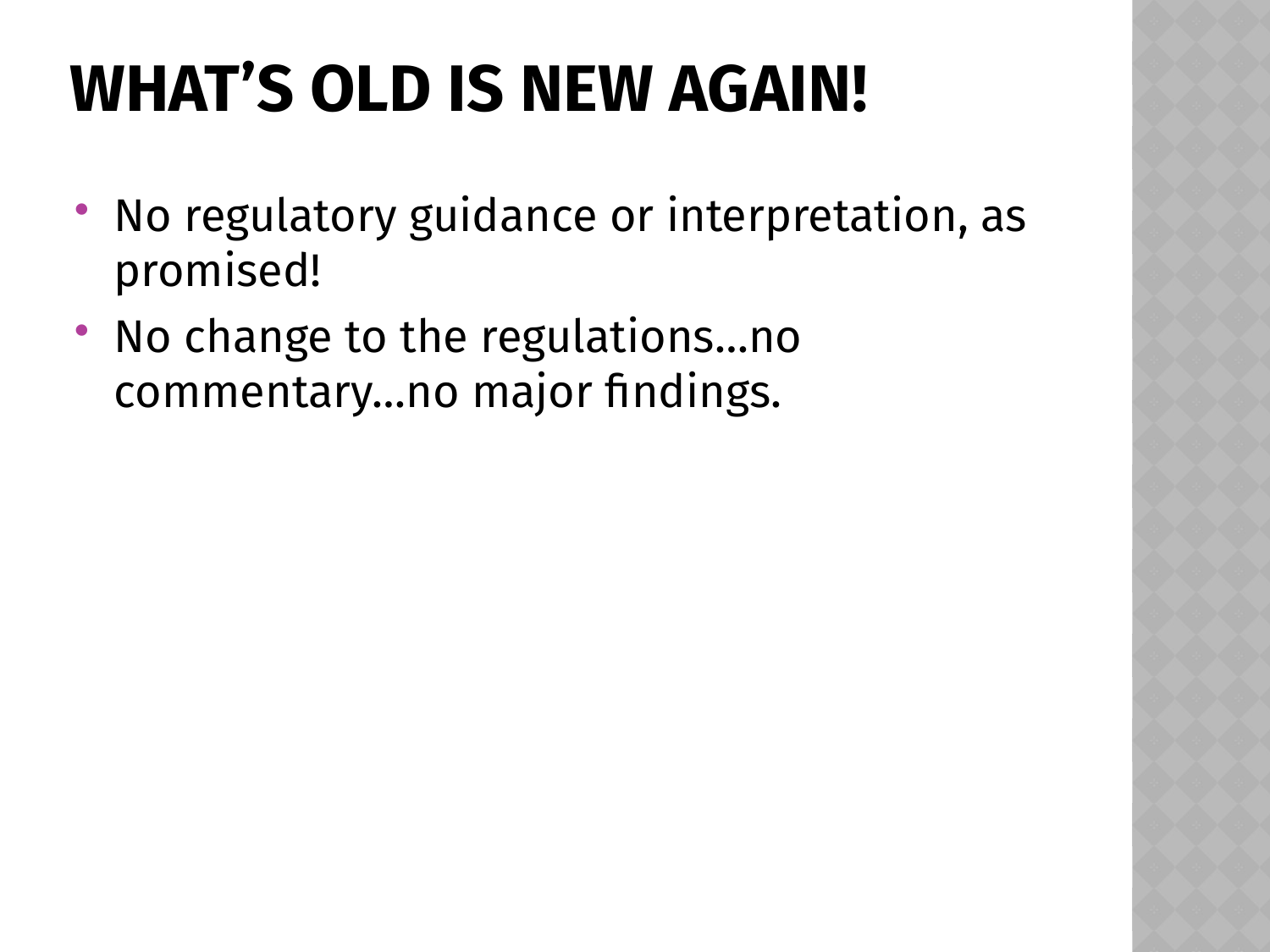

# What’s old is new again!
No regulatory guidance or interpretation, as promised!
No change to the regulations…no commentary…no major findings.